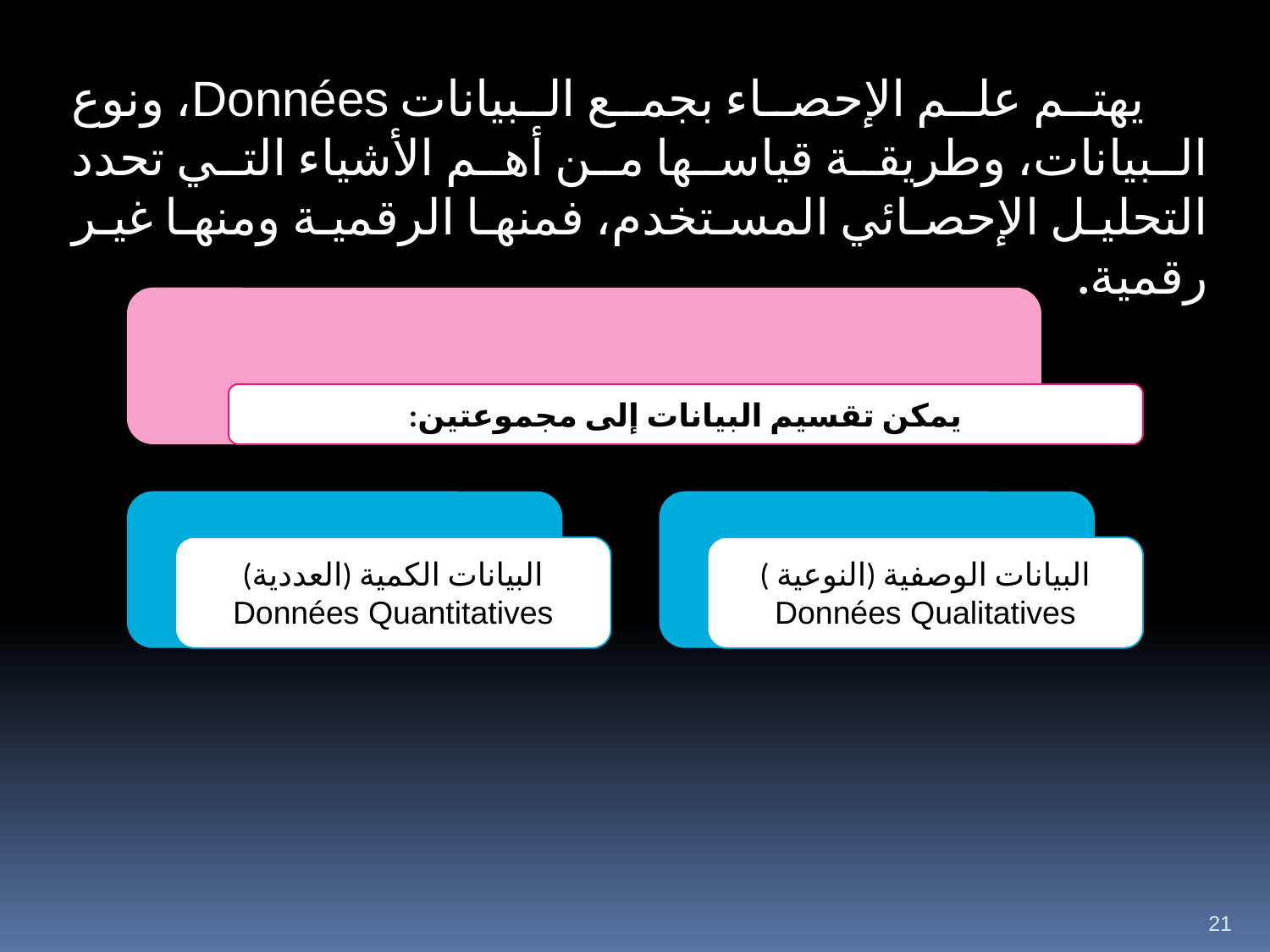

يهتم علم الإحصاء بجمع البيانات Données، ونوع البيانات، وطريقة قياسها من أهم الأشياء التي تحدد التحليل الإحصائي المستخدم، فمنها الرقمية ومنها غير رقمية.
يمكن تقسيم البيانات إلى مجموعتين:
البيانات الكمية (العددية) Données Quantitatives
البيانات الوصفية (النوعية ) Données Qualitatives
21